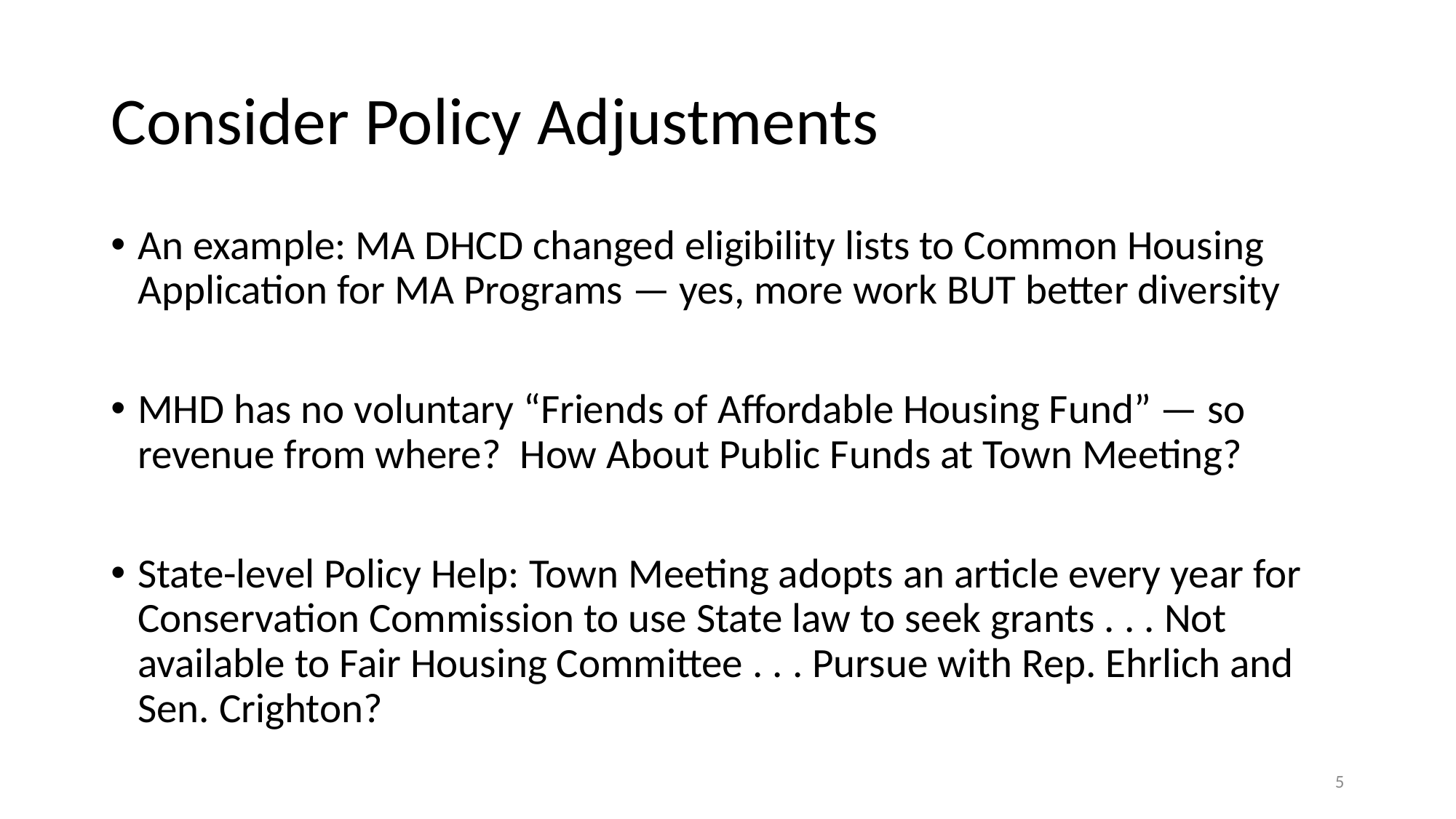

# Consider Policy Adjustments
An example: MA DHCD changed eligibility lists to Common Housing Application for MA Programs — yes, more work BUT better diversity

MHD has no voluntary “Friends of Affordable Housing Fund” — so revenue from where?  How About Public Funds at Town Meeting?

State-level Policy Help: Town Meeting adopts an article every year for Conservation Commission to use State law to seek grants . . . Not available to Fair Housing Committee . . . Pursue with Rep. Ehrlich and Sen. Crighton?
5